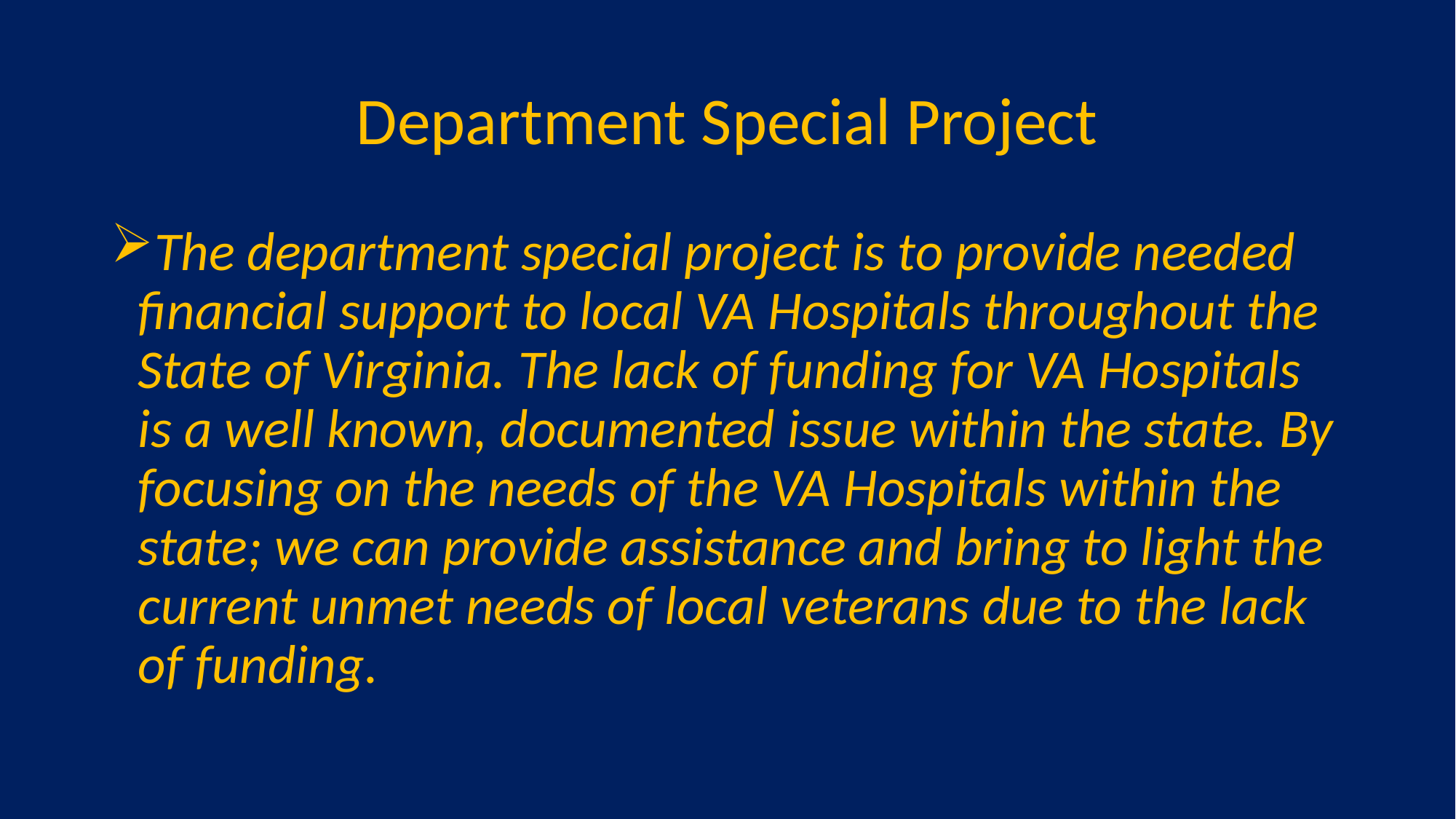

# Department Special Project
The department special project is to provide needed financial support to local VA Hospitals throughout the State of Virginia. The lack of funding for VA Hospitals is a well known, documented issue within the state. By focusing on the needs of the VA Hospitals within the state; we can provide assistance and bring to light the current unmet needs of local veterans due to the lack of funding.